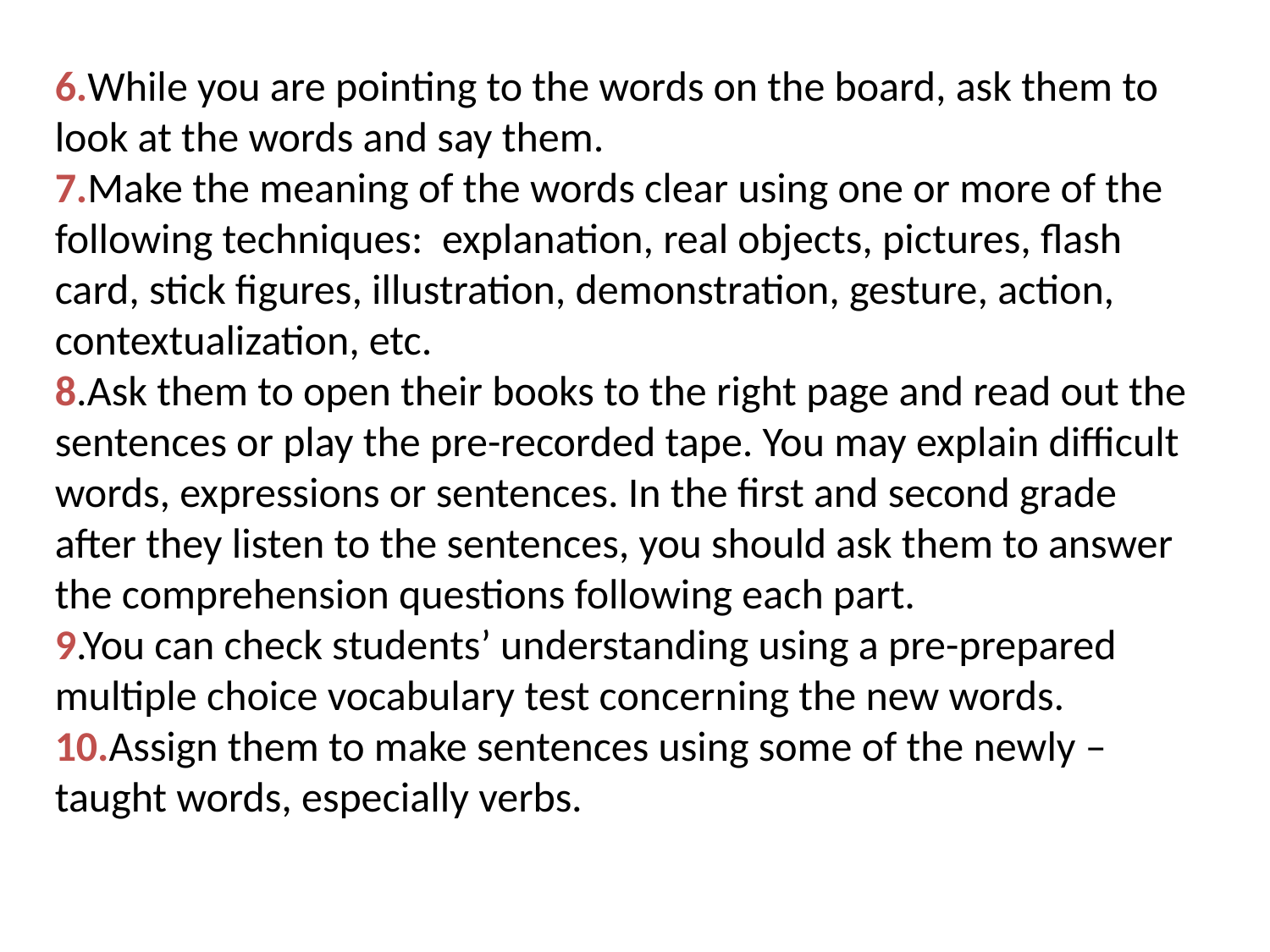

#
6.While you are pointing to the words on the board, ask them to look at the words and say them.
7.Make the meaning of the words clear using one or more of the following techniques:  explanation, real objects, pictures, flash card, stick figures, illustration, demonstration, gesture, action, contextualization, etc.
8.Ask them to open their books to the right page and read out the sentences or play the pre-recorded tape. You may explain difficult words, expressions or sentences. In the first and second grade after they listen to the sentences, you should ask them to answer the comprehension questions following each part.
9.You can check students’ understanding using a pre-prepared multiple choice vocabulary test concerning the new words.
10.Assign them to make sentences using some of the newly – taught words, especially verbs.